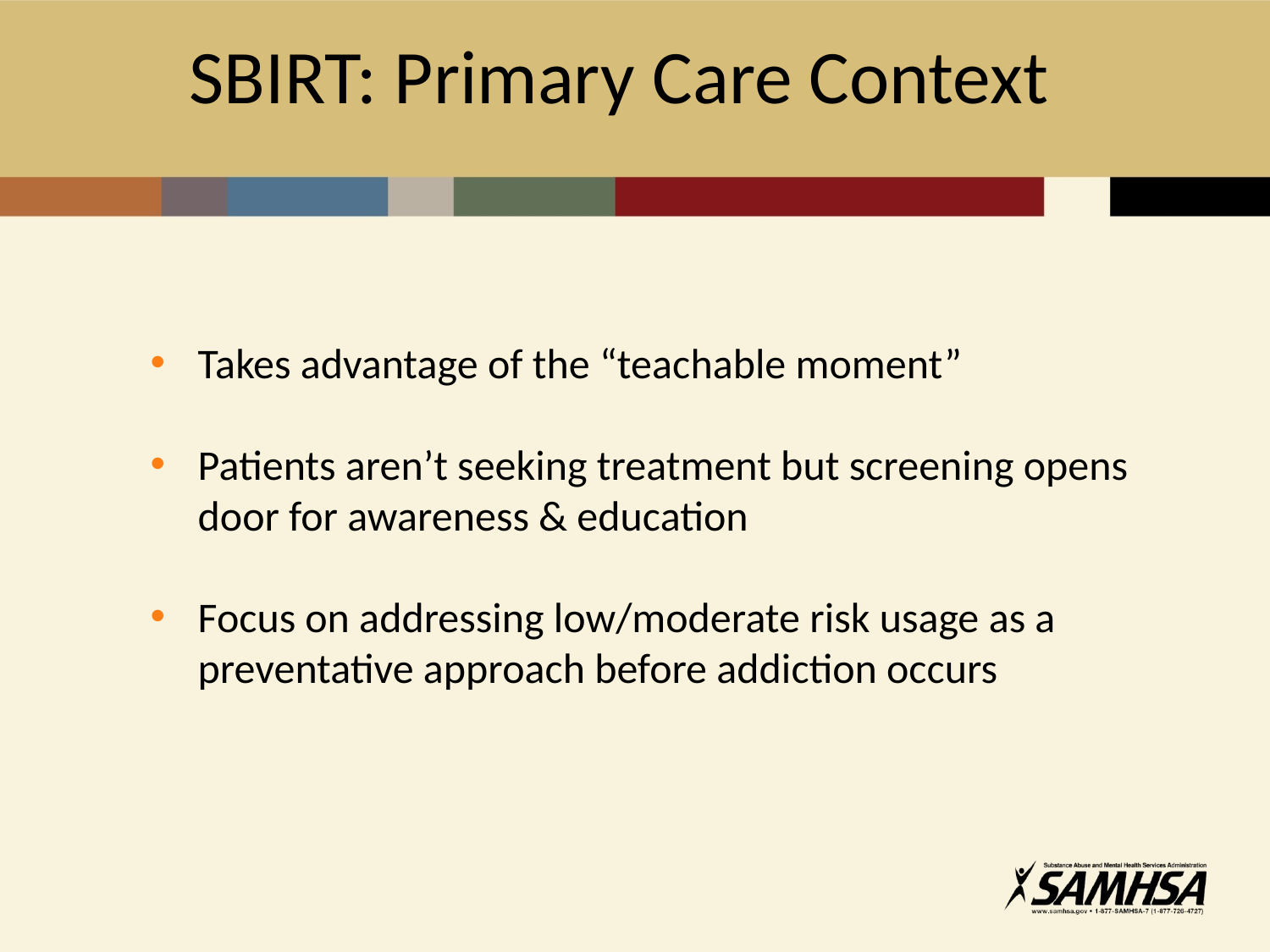

SBIRT: Primary Care Context

Takes advantage of the “teachable moment”

Patients aren’t seeking treatment but screening opens door for awareness & education

Focus on addressing low/moderate risk usage as a preventative approach before addiction occurs